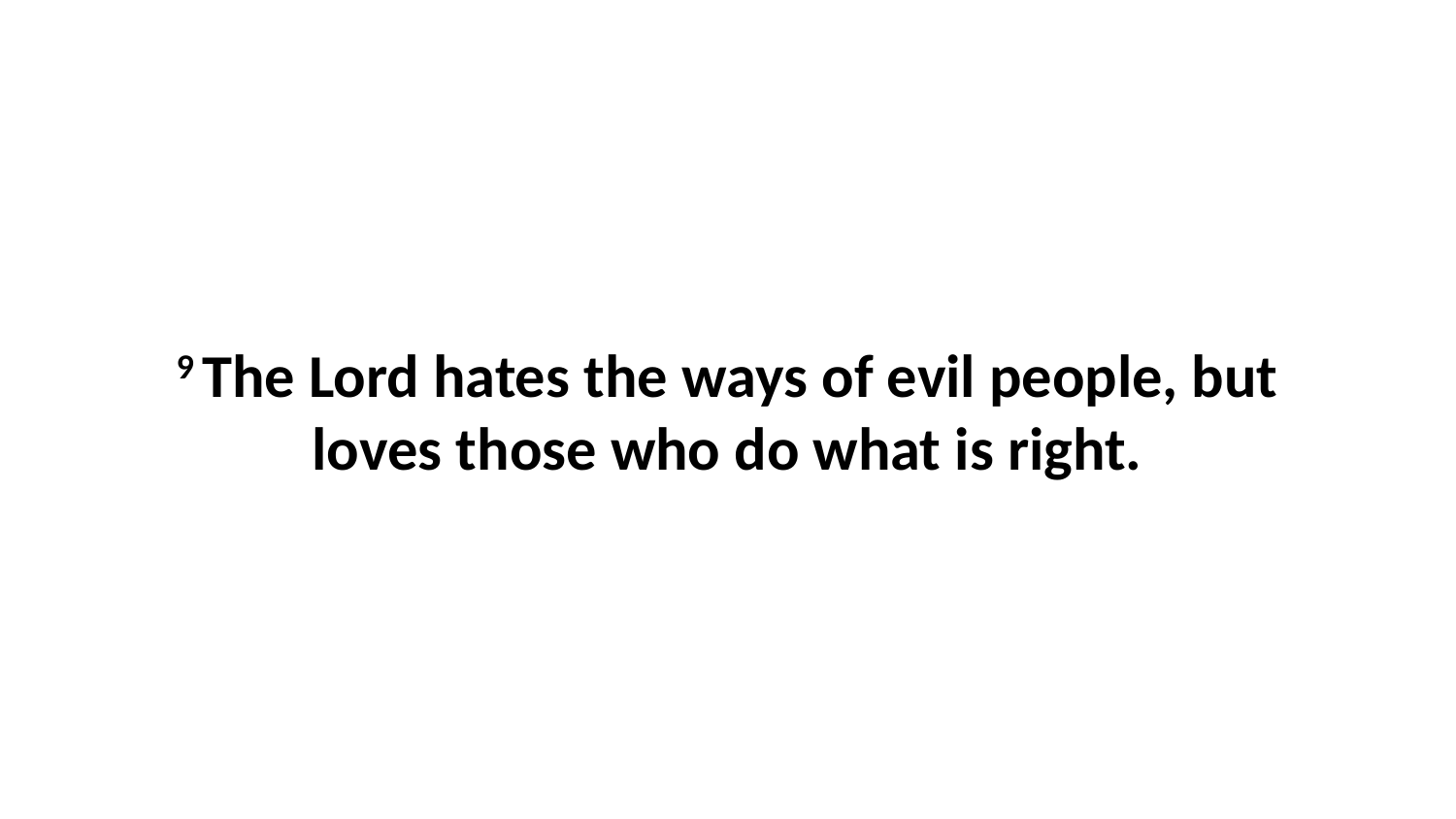

9 The Lord hates the ways of evil people, but loves those who do what is right.